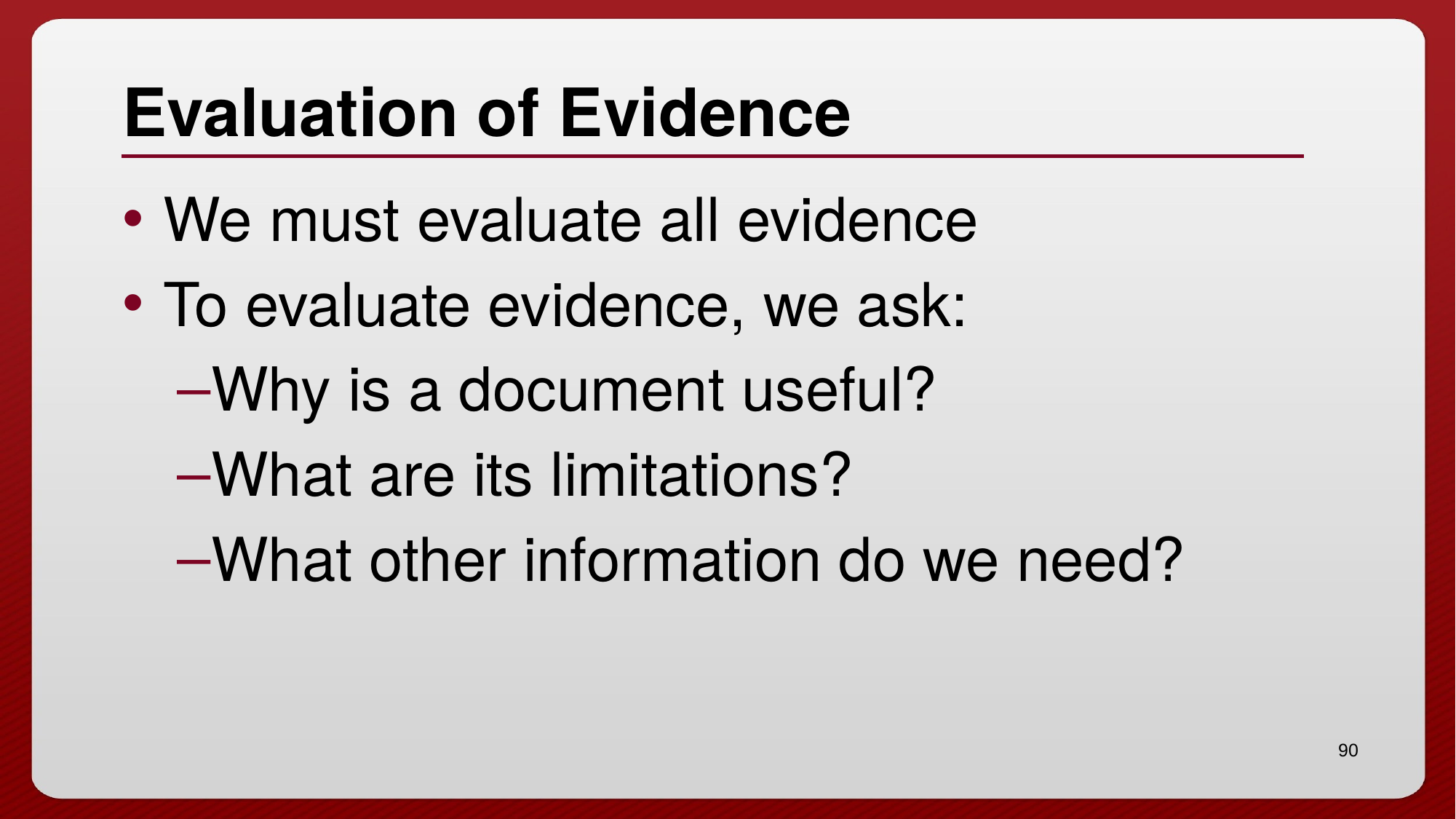

# Evaluation of Evidence
We must evaluate all evidence
To evaluate evidence, we ask:
Why is a document useful?
What are its limitations?
What other information do we need?